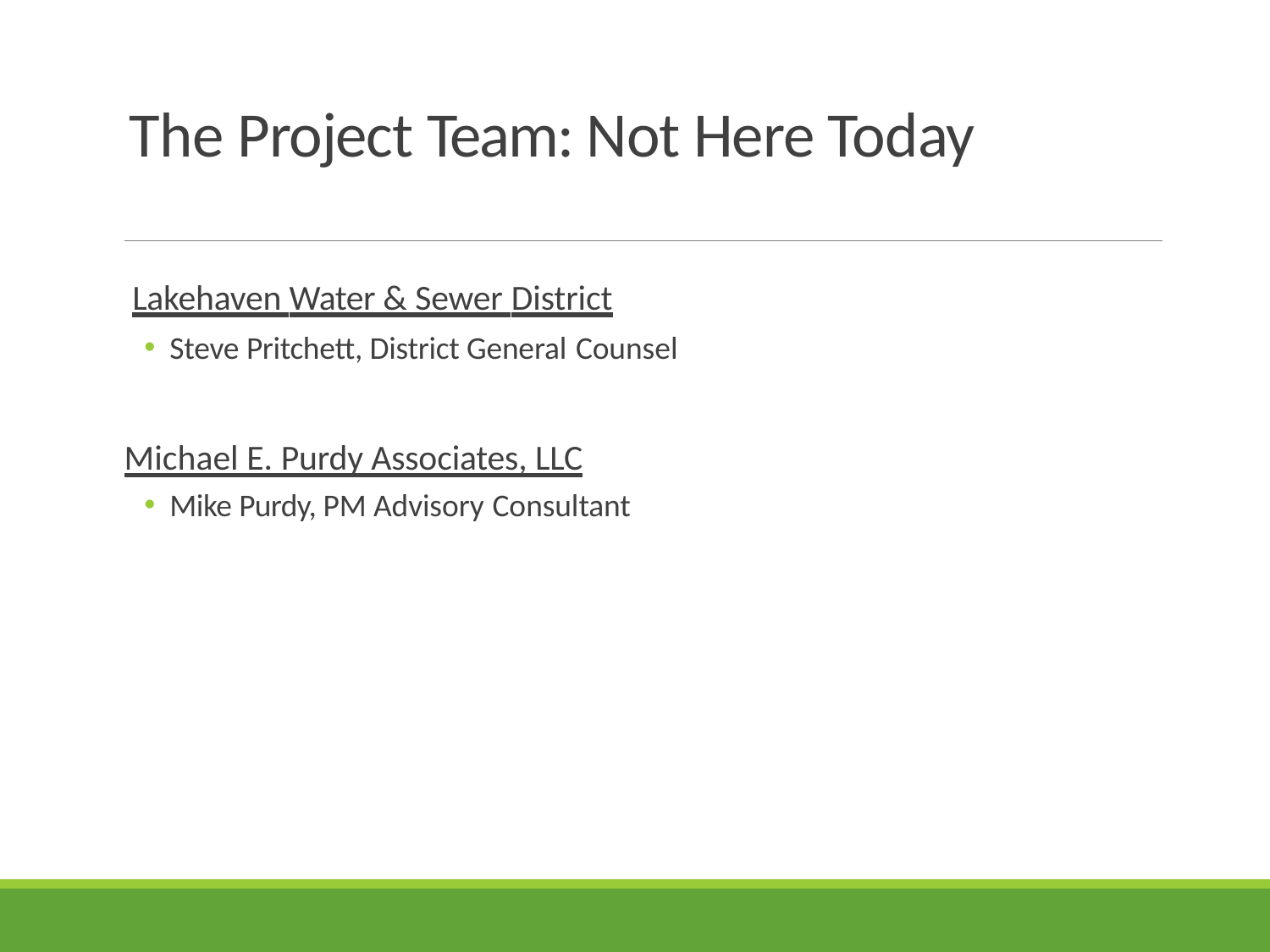

# The Project Team: Not Here Today
Lakehaven Water & Sewer District
Steve Pritchett, District General Counsel
Michael E. Purdy Associates, LLC
Mike Purdy, PM Advisory Consultant